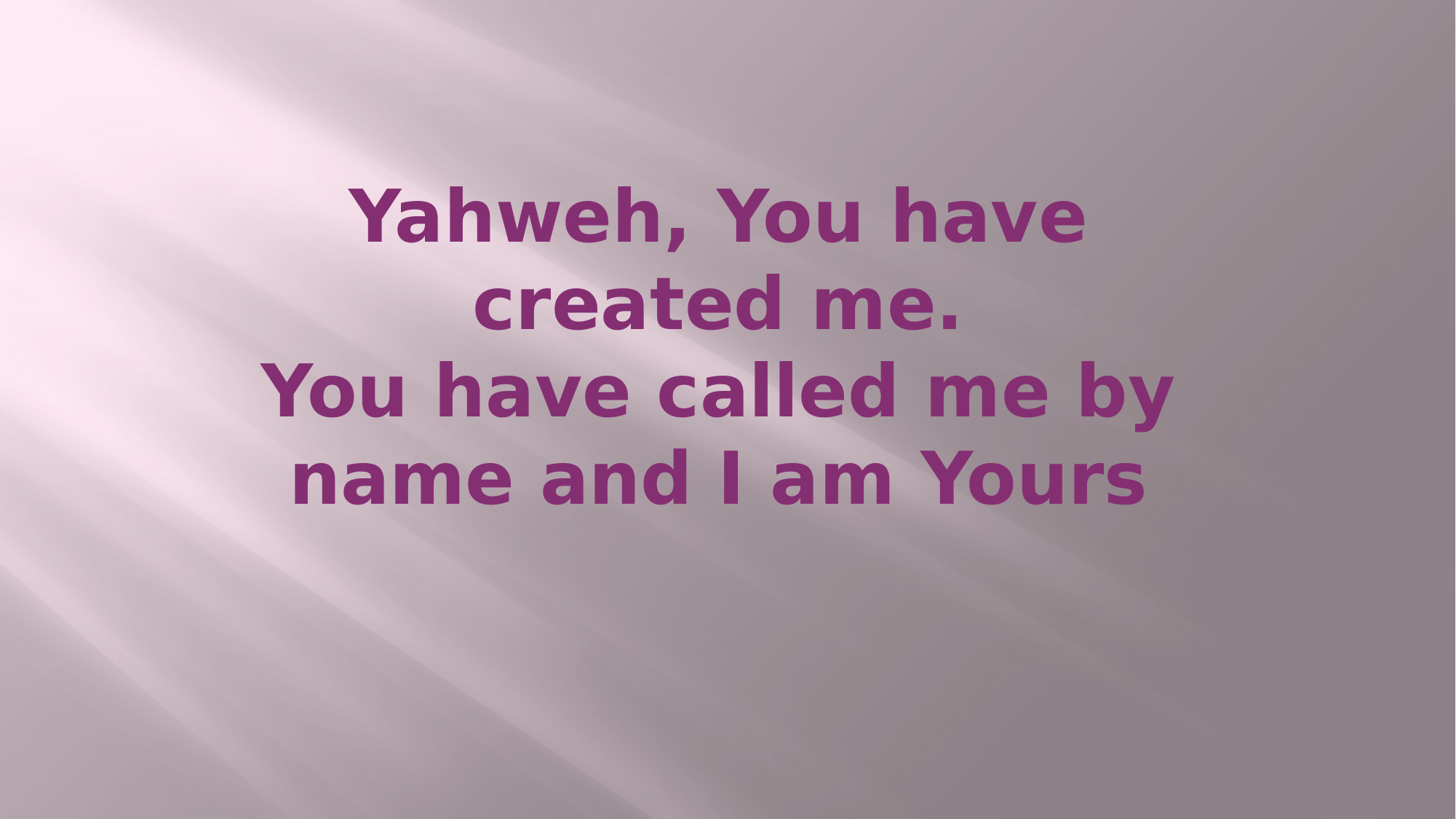

# Yahweh, You have created me. You have called me by name and I am Yours